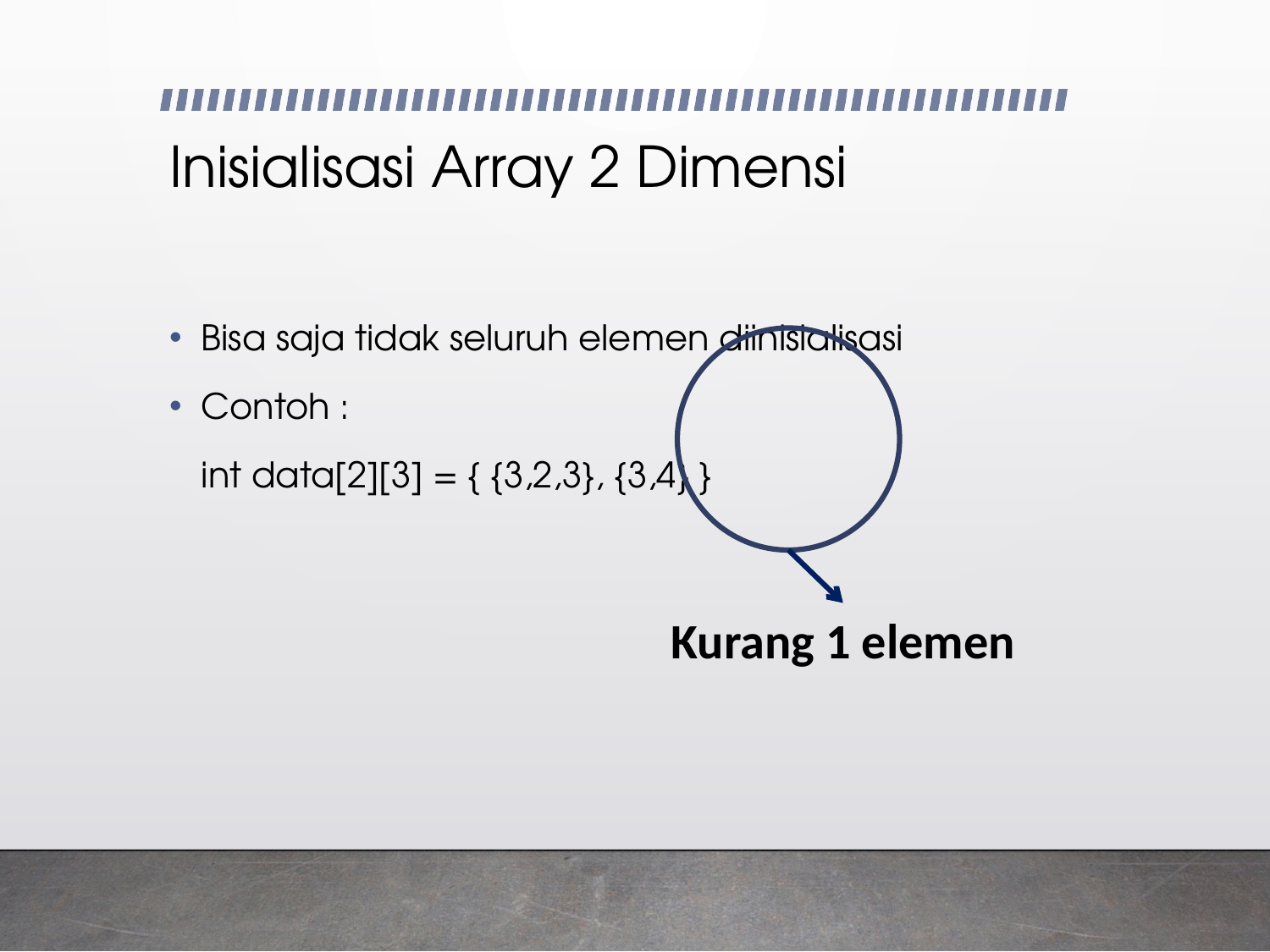

# Inisialisasi Array 2 Dimensi
Bisa saja tidak seluruh elemen diinisialisasi
Contoh :
	int data[2][3] = { {3,2,3}, {3,4} }

Kurang 1 elemen